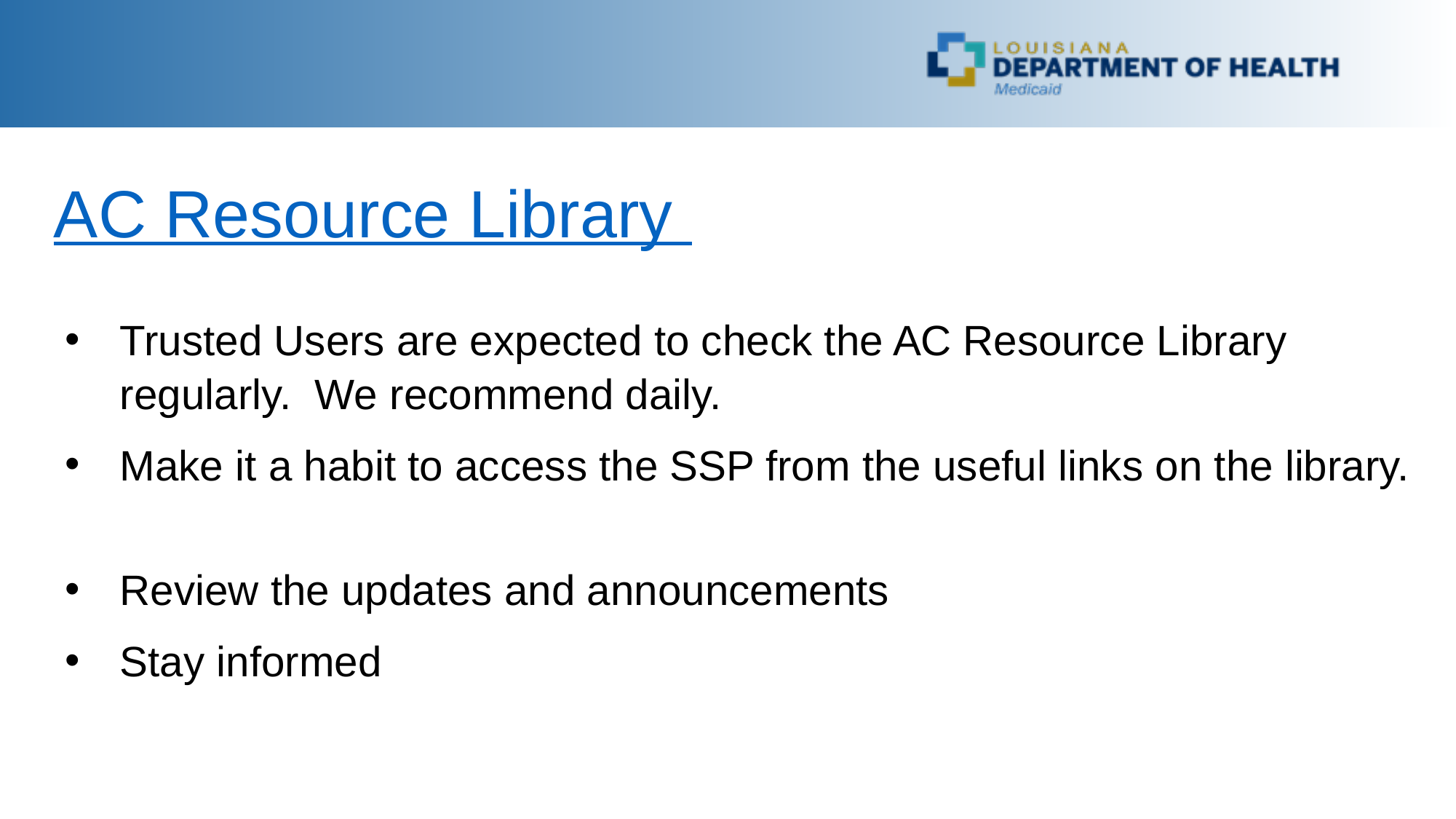

AC Resource Library
Trusted Users are expected to check the AC Resource Library regularly.  We recommend daily.
Make it a habit to access the SSP from the useful links on the library.
Review the updates and announcements
Stay informed